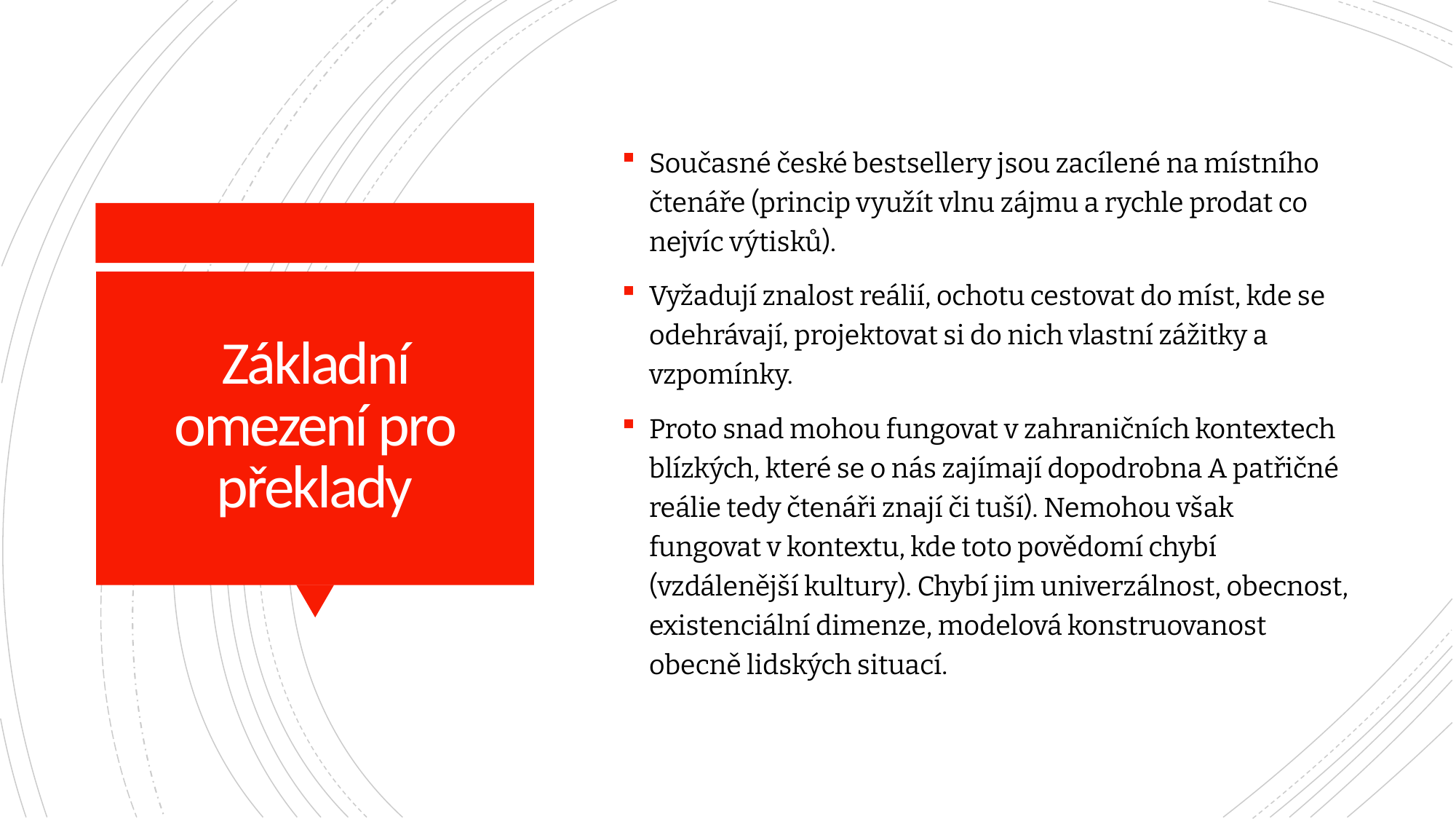

Současné české bestsellery jsou zacílené na místního čtenáře (princip využít vlnu zájmu a rychle prodat co nejvíc výtisků).
Vyžadují znalost reálií, ochotu cestovat do míst, kde se odehrávají, projektovat si do nich vlastní zážitky a vzpomínky.
Proto snad mohou fungovat v zahraničních kontextech blízkých, které se o nás zajímají dopodrobna A patřičné reálie tedy čtenáři znají či tuší). Nemohou však fungovat v kontextu, kde toto povědomí chybí (vzdálenější kultury). Chybí jim univerzálnost, obecnost, existenciální dimenze, modelová konstruovanost obecně lidských situací.
# Základní omezení pro překlady